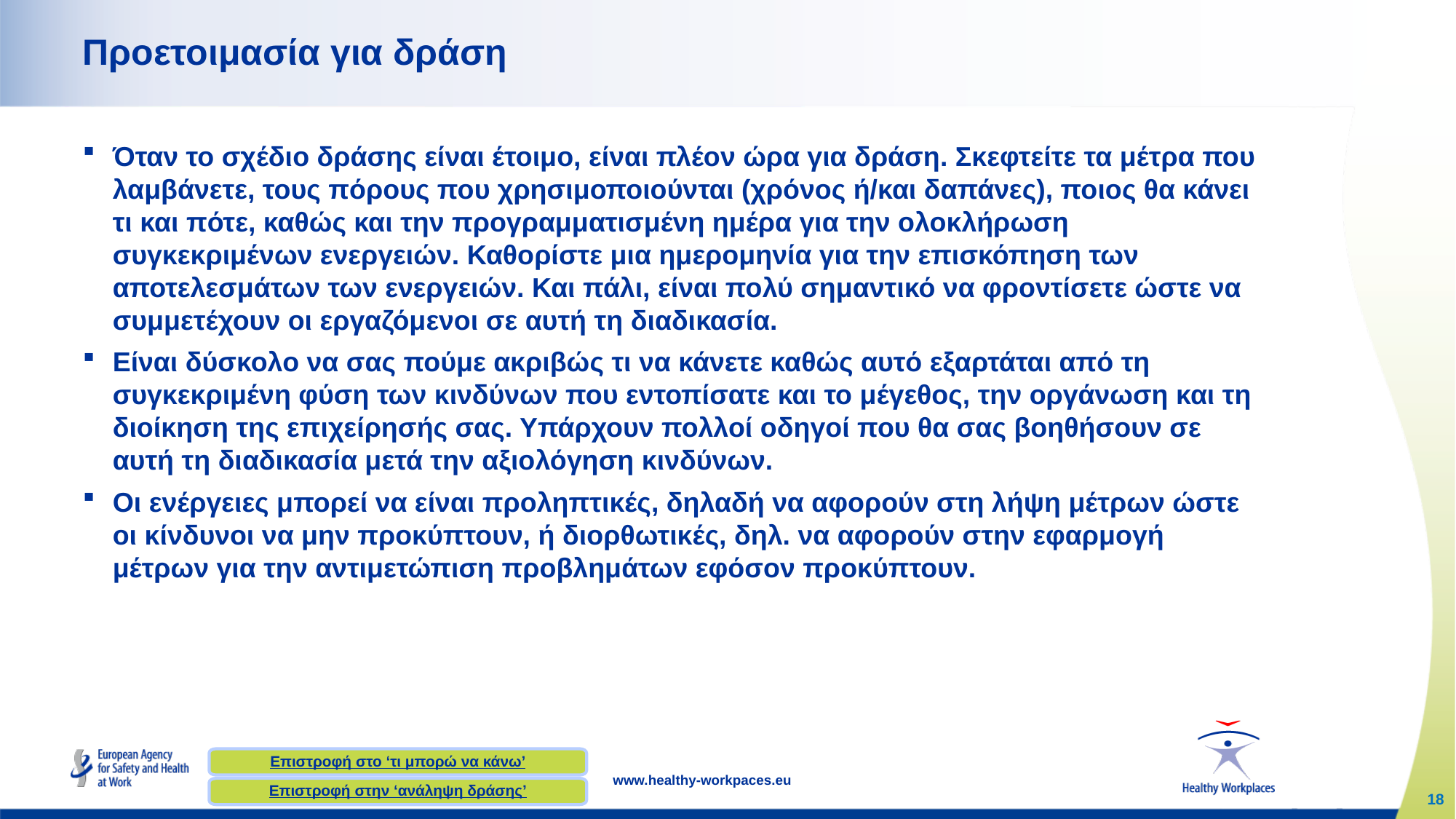

# Προετοιμασία για δράση
Όταν το σχέδιο δράσης είναι έτοιμο, είναι πλέον ώρα για δράση. Σκεφτείτε τα μέτρα που λαμβάνετε, τους πόρους που χρησιμοποιούνται (χρόνος ή/και δαπάνες), ποιος θα κάνει τι και πότε, καθώς και την προγραμματισμένη ημέρα για την ολοκλήρωση συγκεκριμένων ενεργειών. Καθορίστε μια ημερομηνία για την επισκόπηση των αποτελεσμάτων των ενεργειών. Και πάλι, είναι πολύ σημαντικό να φροντίσετε ώστε να συμμετέχουν οι εργαζόμενοι σε αυτή τη διαδικασία.
Είναι δύσκολο να σας πούμε ακριβώς τι να κάνετε καθώς αυτό εξαρτάται από τη συγκεκριμένη φύση των κινδύνων που εντοπίσατε και το μέγεθος, την οργάνωση και τη διοίκηση της επιχείρησής σας. Υπάρχουν πολλοί οδηγοί που θα σας βοηθήσουν σε αυτή τη διαδικασία μετά την αξιολόγηση κινδύνων.
Οι ενέργειες μπορεί να είναι προληπτικές, δηλαδή να αφορούν στη λήψη μέτρων ώστε οι κίνδυνοι να μην προκύπτουν, ή διορθωτικές, δηλ. να αφορούν στην εφαρμογή μέτρων για την αντιμετώπιση προβλημάτων εφόσον προκύπτουν.

Επιστροφή στο ‘τι μπορώ να κάνω’
Επιστροφή στην ‘ανάληψη δράσης’